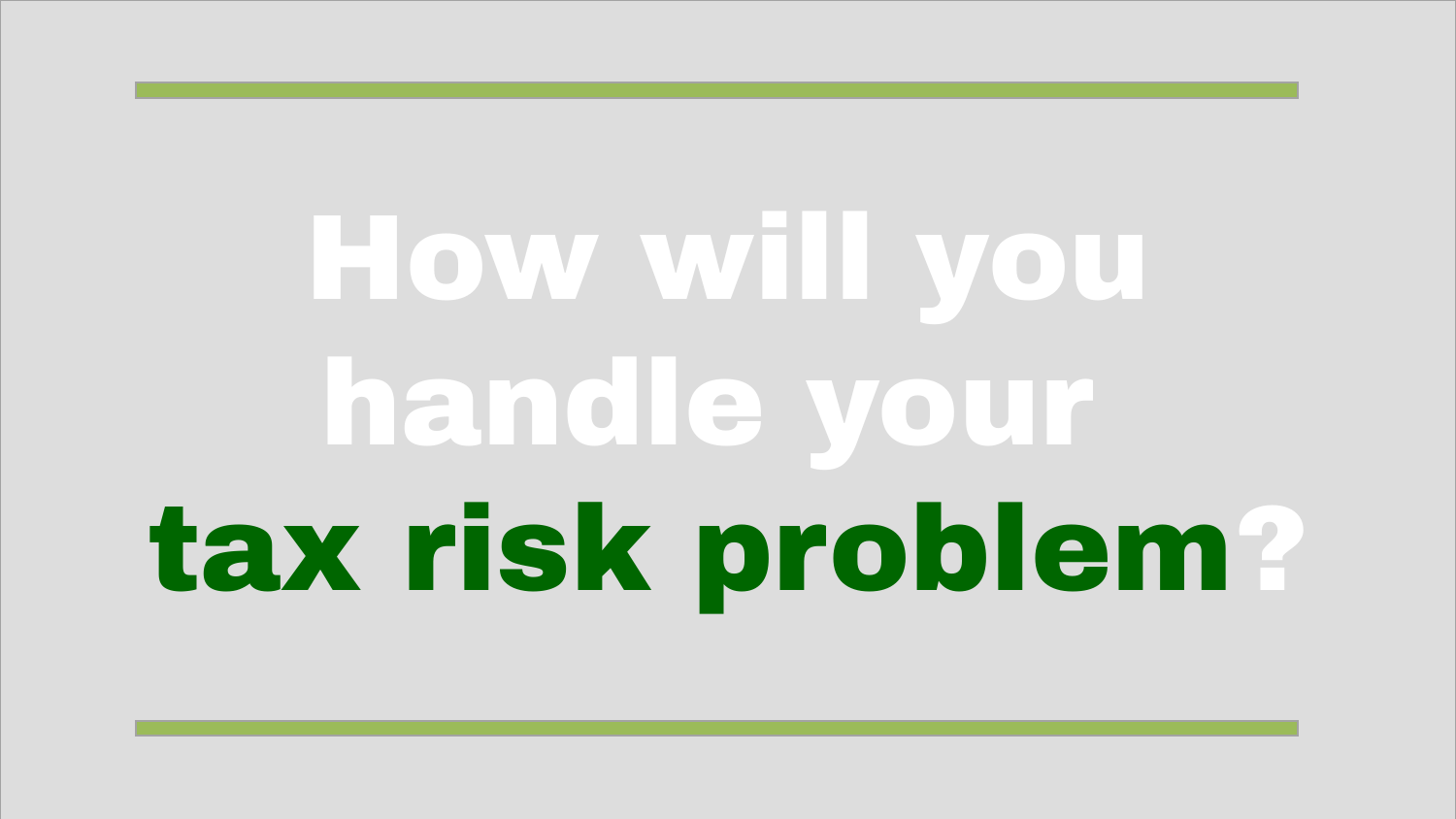

How will you handle your
tax risk problem?